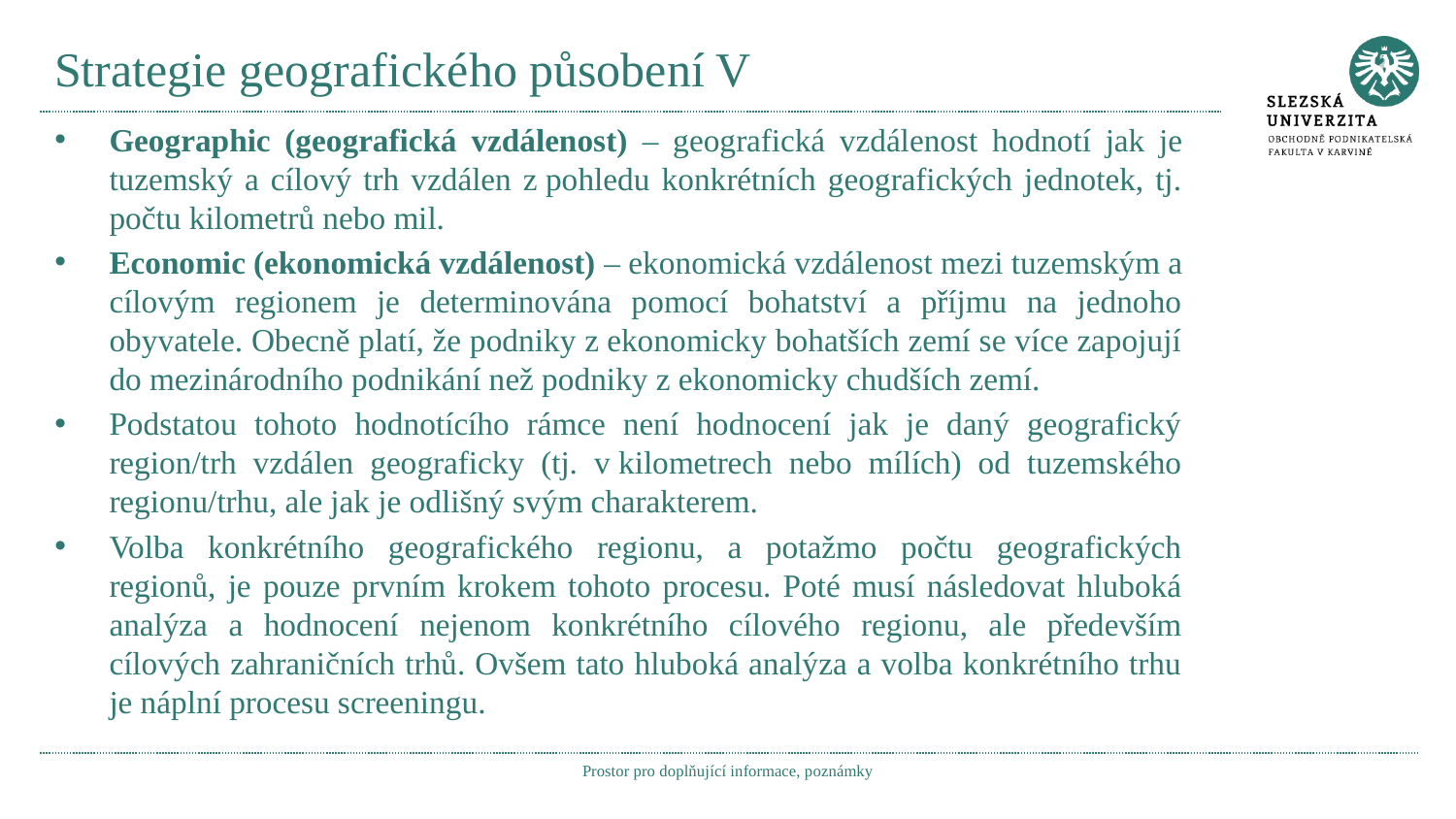

# Strategie geografického působení V
Geographic (geografická vzdálenost) – geografická vzdálenost hodnotí jak je tuzemský a cílový trh vzdálen z pohledu konkrétních geografických jednotek, tj. počtu kilometrů nebo mil.
Economic (ekonomická vzdálenost) – ekonomická vzdálenost mezi tuzemským a cílovým regionem je determinována pomocí bohatství a příjmu na jednoho obyvatele. Obecně platí, že podniky z ekonomicky bohatších zemí se více zapojují do mezinárodního podnikání než podniky z ekonomicky chudších zemí.
Podstatou tohoto hodnotícího rámce není hodnocení jak je daný geografický region/trh vzdálen geograficky (tj. v kilometrech nebo mílích) od tuzemského regionu/trhu, ale jak je odlišný svým charakterem.
Volba konkrétního geografického regionu, a potažmo počtu geografických regionů, je pouze prvním krokem tohoto procesu. Poté musí následovat hluboká analýza a hodnocení nejenom konkrétního cílového regionu, ale především cílových zahraničních trhů. Ovšem tato hluboká analýza a volba konkrétního trhu je náplní procesu screeningu.
Prostor pro doplňující informace, poznámky